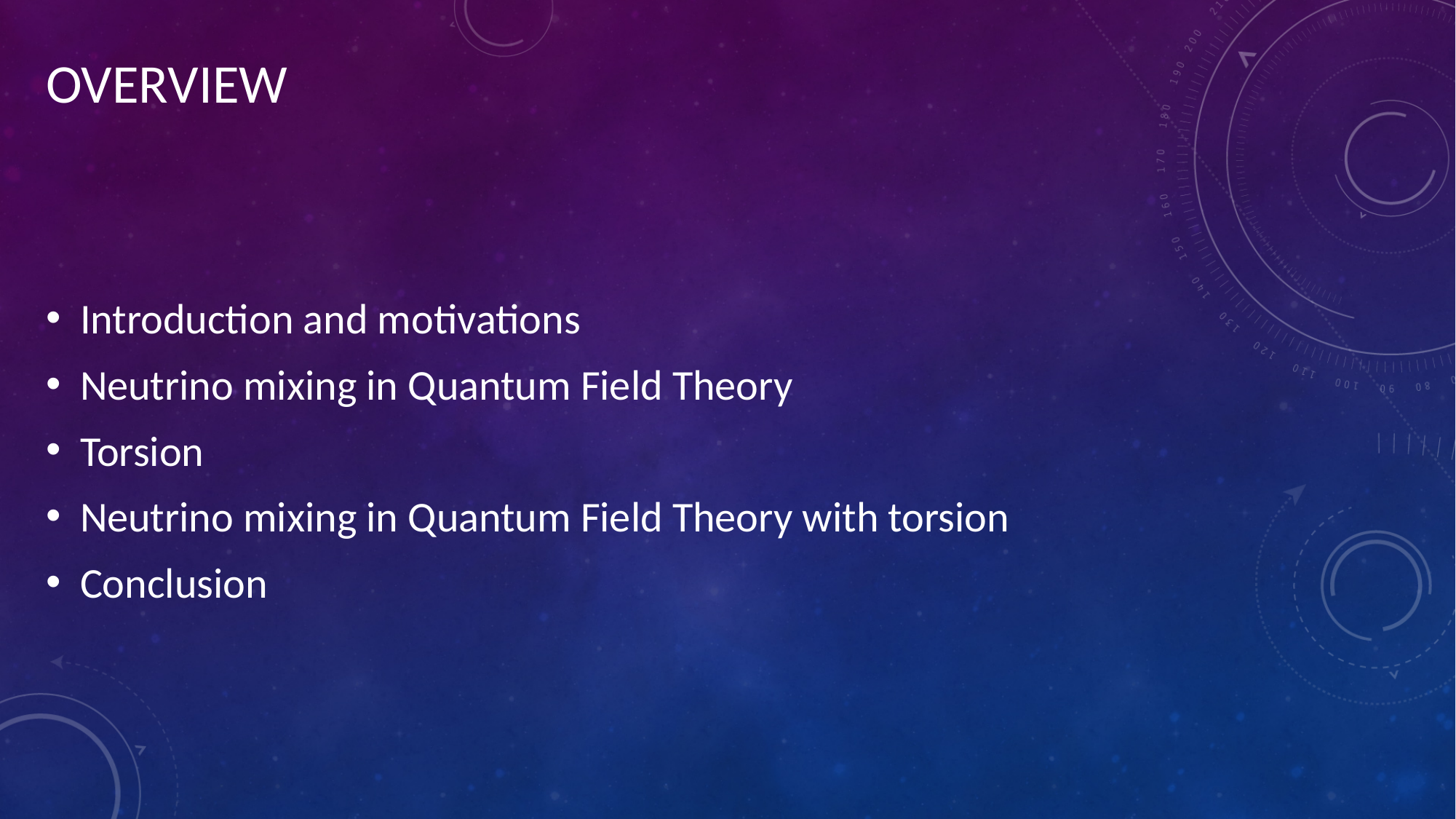

# Overview
Introduction and motivations
Neutrino mixing in Quantum Field Theory
Torsion
Neutrino mixing in Quantum Field Theory with torsion
Conclusion